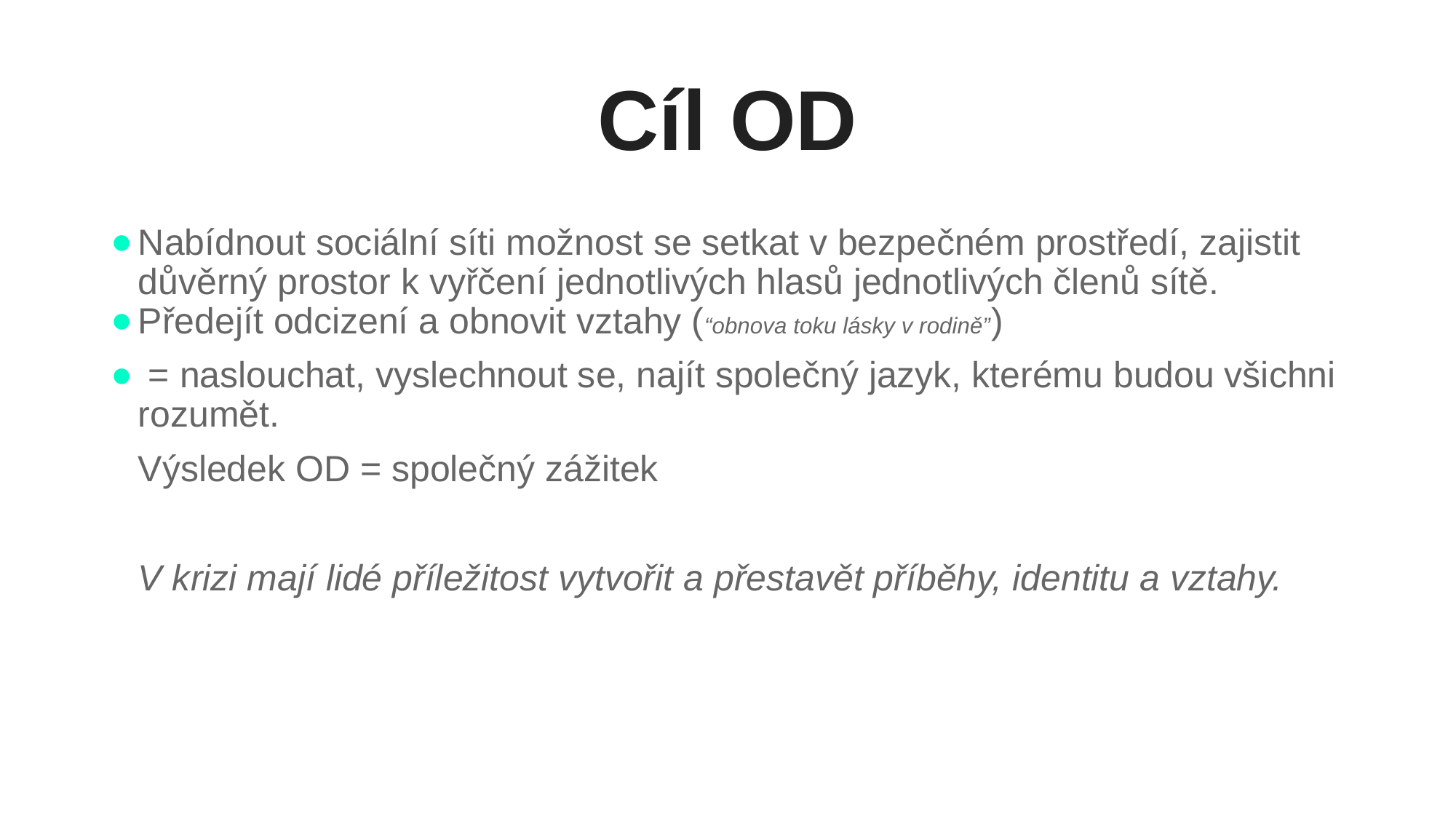

# Cíl OD
Nabídnout sociální síti možnost se setkat v bezpečném prostředí, zajistit důvěrný prostor k vyřčení jednotlivých hlasů jednotlivých členů sítě.
Předejít odcizení a obnovit vztahy (“obnova toku lásky v rodině”)
 = naslouchat, vyslechnout se, najít společný jazyk, kterému budou všichni rozumět.
Výsledek OD = společný zážitek

V krizi mají lidé příležitost vytvořit a přestavět příběhy, identitu a vztahy.